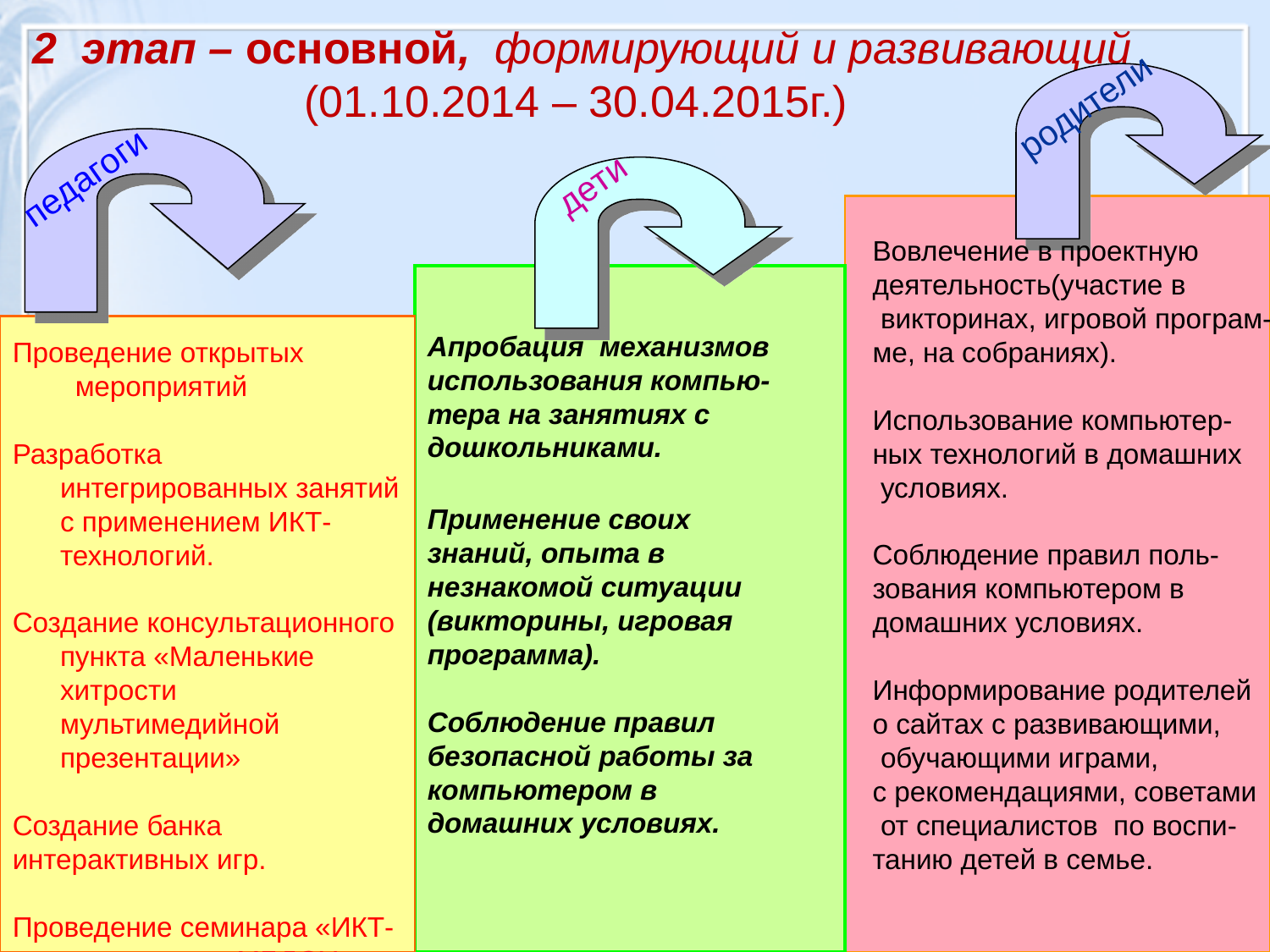

# 2  этап – основной,  формирующий и развивающий (01.10.2014 – 30.04.2015г.)

родители

педагоги
дети

Вовлечение в проектную
деятельность(участие в
 викторинах, игровой програм-
ме, на собраниях).

Использование компьютер-
ных технологий в домашних
 условиях.

Соблюдение правил поль-
зования компьютером в
домашних условиях.

Информирование родителей
о сайтах с развивающими,
 обучающими играми,
с рекомендациями, советами
 от специалистов  по воспи-
танию детей в семье.

Апробация  механизмов использования компью-тера на занятиях с дошкольниками.

Применение своих знаний, опыта в незнакомой ситуации (викторины, игровая программа).

Соблюдение правил безопасной работы за компьютером в домашних условиях.

Проведение открытых
        мероприятий

Разработка   интегрированных занятий с применением ИКТ-технологий.

Создание консультационного пункта «Маленькие хитрости мультимедийной презентации»

Создание банка
интерактивных игр.

Проведение семинара «ИКТ-технологии в МБДОУ»